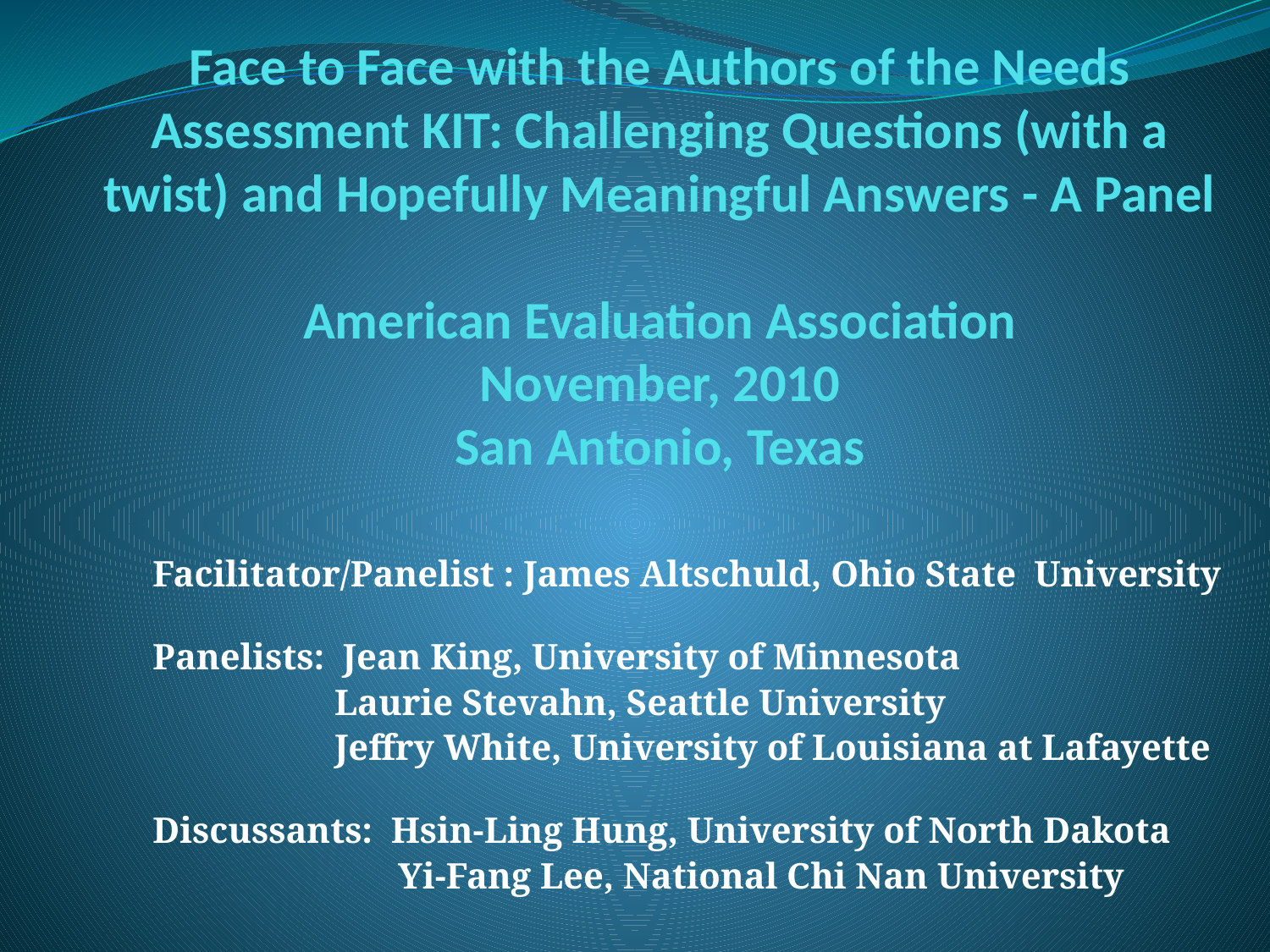

# Face to Face with the Authors of the Needs Assessment KIT: Challenging Questions (with a twist) and Hopefully Meaningful Answers - A Panel American Evaluation Association November, 2010 San Antonio, Texas
    Facilitator/Panelist : James Altschuld, Ohio State  University
    Panelists:  Jean King, University of Minnesota
	          Laurie Stevahn, Seattle University
	          Jeffry White, University of Louisiana at Lafayette
    Discussants:  Hsin-Ling Hung, University of North Dakota
	                 Yi-Fang Lee, National Chi Nan University